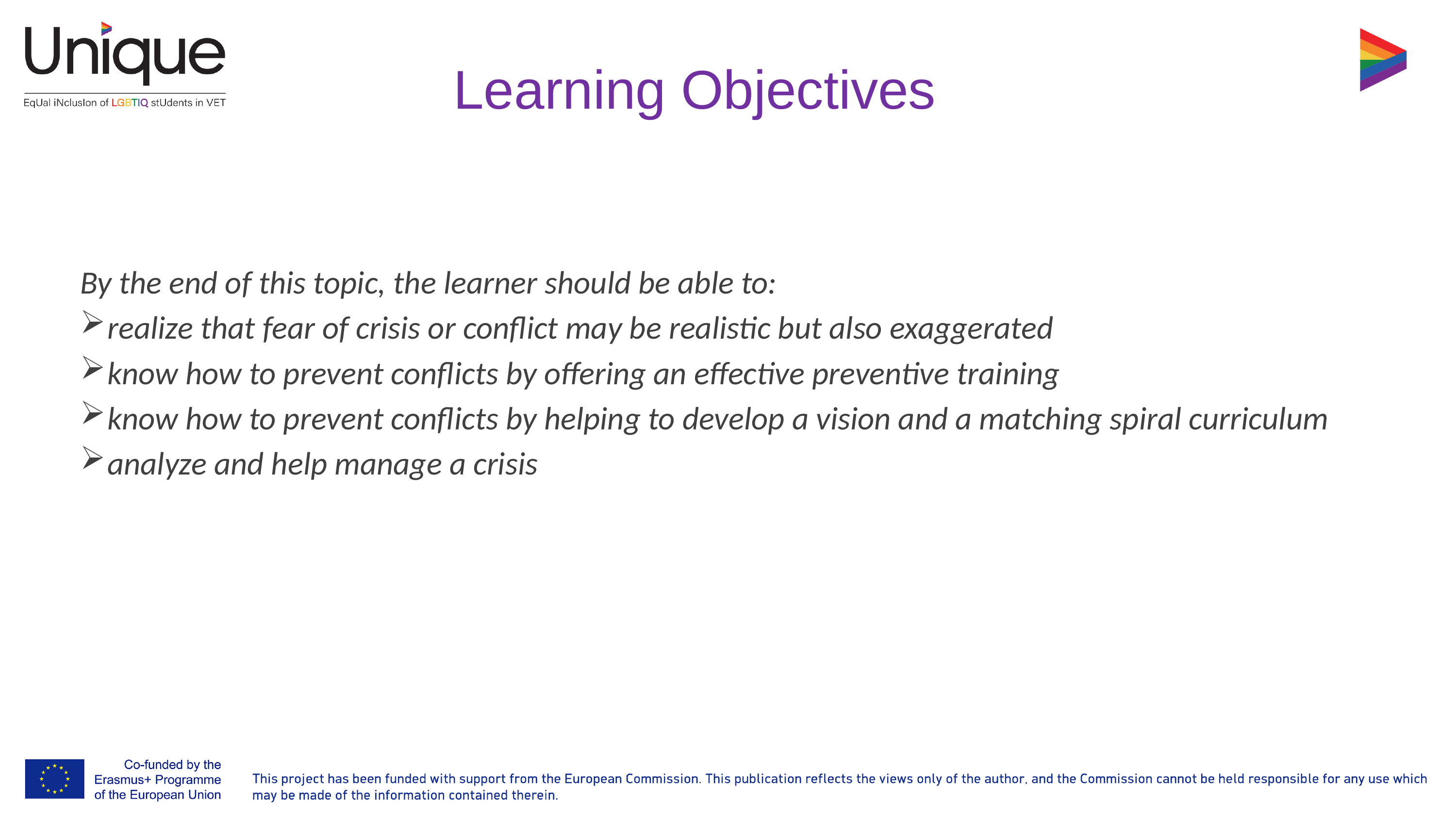

Learning Objectives

#
By the end of this topic, the learner should be able to:
realize that fear of crisis or conflict may be realistic but also exaggerated
know how to prevent conflicts by offering an effective preventive training
know how to prevent conflicts by helping to develop a vision and a matching spiral curriculum
analyze and help manage a crisis